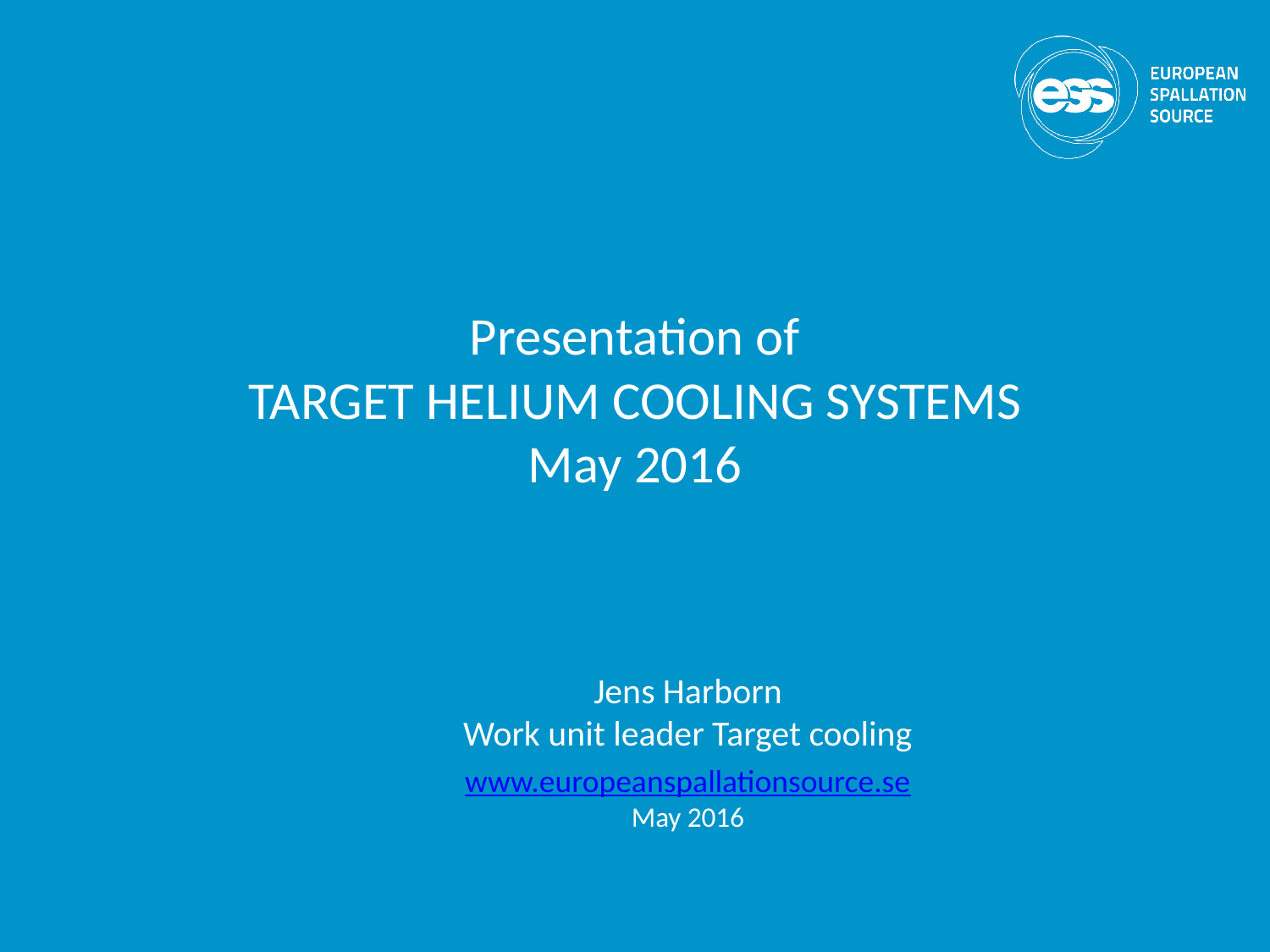

# Presentation of TARGET HELIUM COOLING SYSTEMS May 2016
Jens Harborn
Work unit leader Target cooling
www.europeanspallationsource.se
May 2016